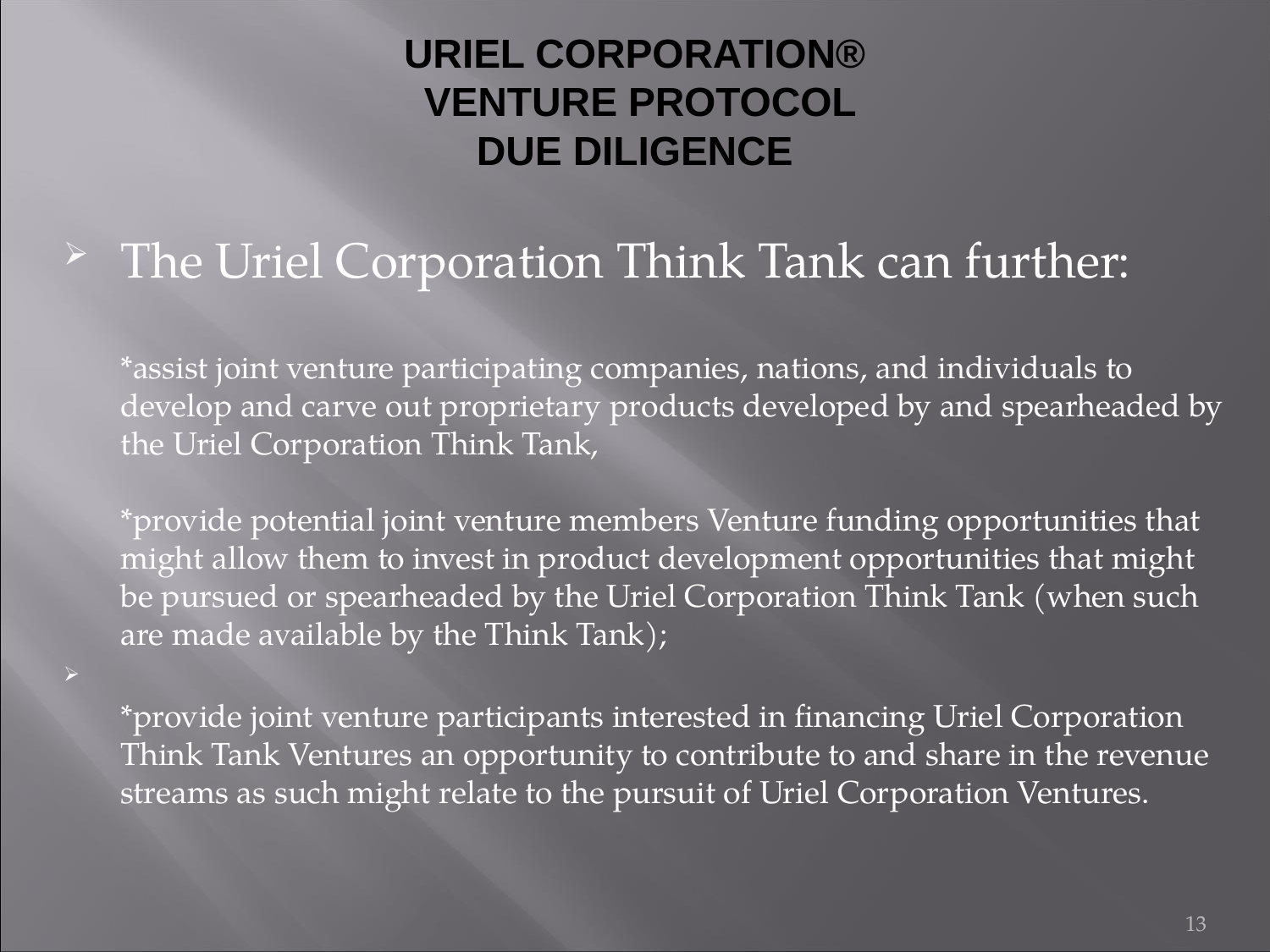

# URIEL CORPORATION® VENTURE PROTOCOL DUE DILIGENCE
The Uriel Corporation Think Tank can further:
*assist joint venture participating companies, nations, and individuals to develop and carve out proprietary products developed by and spearheaded by the Uriel Corporation Think Tank,
*provide potential joint venture members Venture funding opportunities that might allow them to invest in product development opportunities that might be pursued or spearheaded by the Uriel Corporation Think Tank (when such are made available by the Think Tank);
*provide joint venture participants interested in financing Uriel Corporation Think Tank Ventures an opportunity to contribute to and share in the revenue streams as such might relate to the pursuit of Uriel Corporation Ventures.

13